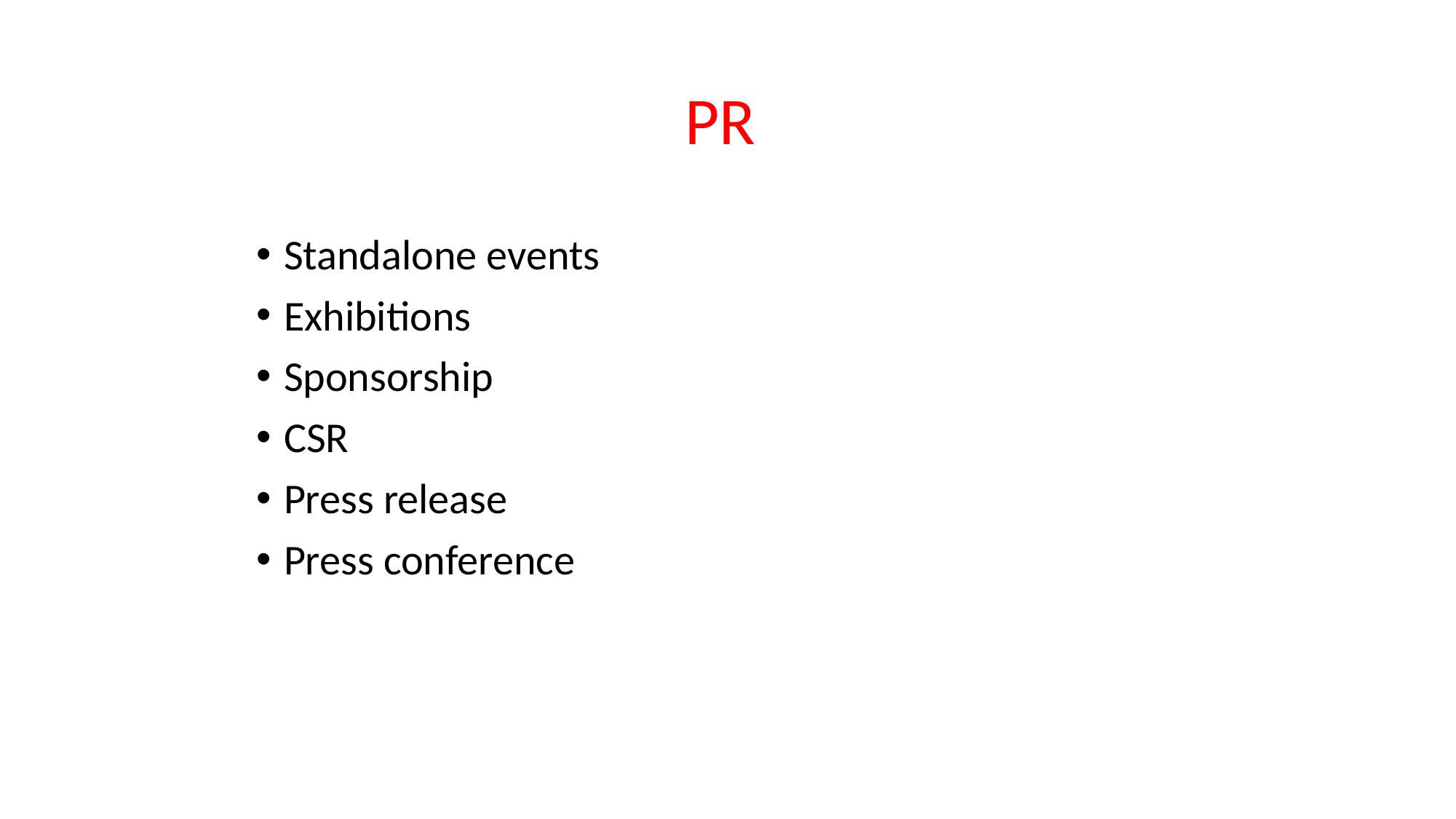

# PR
Standalone events
Exhibitions
Sponsorship
CSR
Press release
Press conference